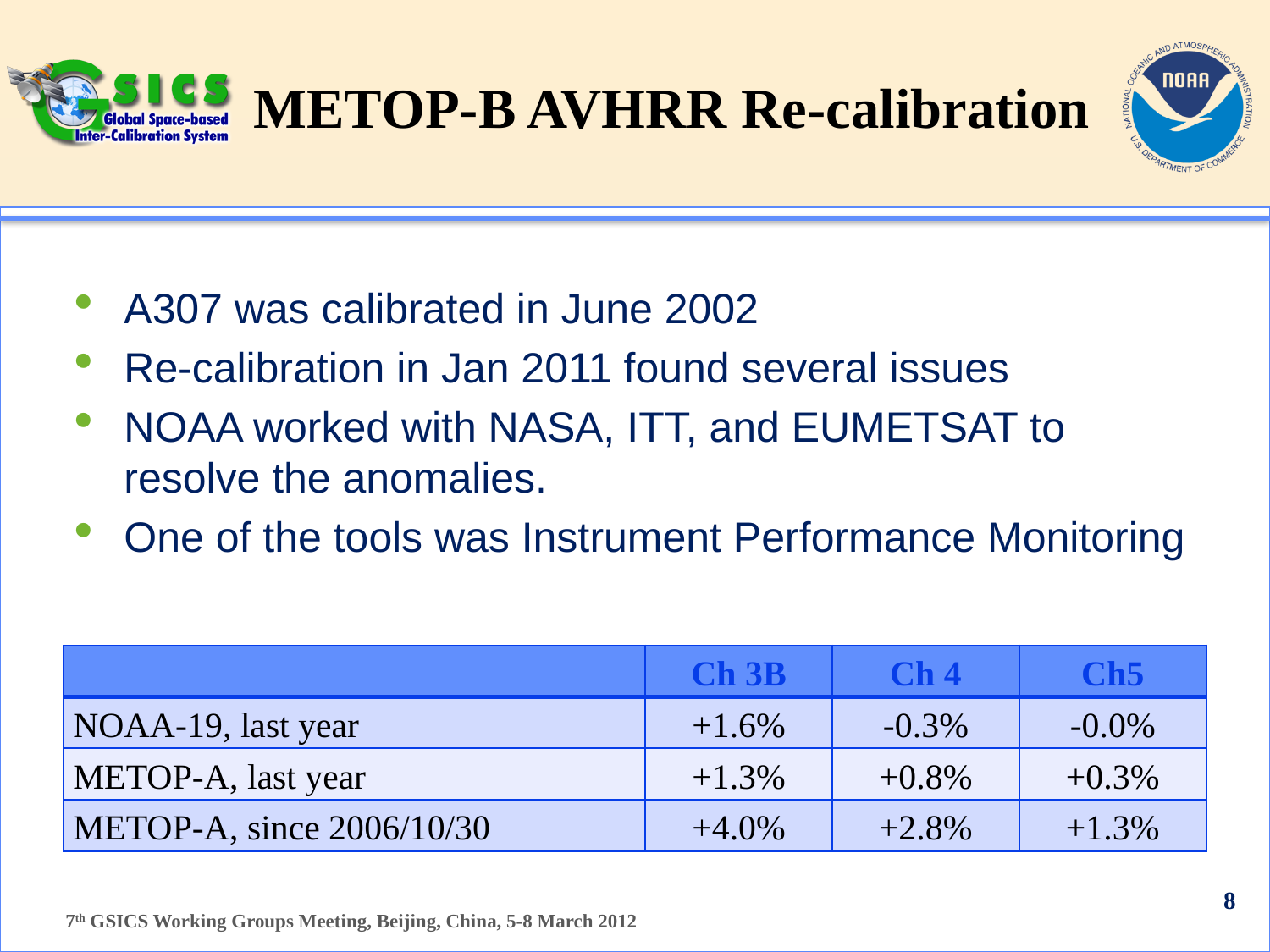

# METOP-B AVHRR Re-calibration
A307 was calibrated in June 2002
Re-calibration in Jan 2011 found several issues
NOAA worked with NASA, ITT, and EUMETSAT to resolve the anomalies.
One of the tools was Instrument Performance Monitoring
|  | Ch 3B | Ch 4 | Ch5 |
| --- | --- | --- | --- |
| NOAA-19, last year | +1.6% | -0.3% | -0.0% |
| METOP-A, last year | +1.3% | +0.8% | +0.3% |
| METOP-A, since 2006/10/30 | +4.0% | +2.8% | +1.3% |
8